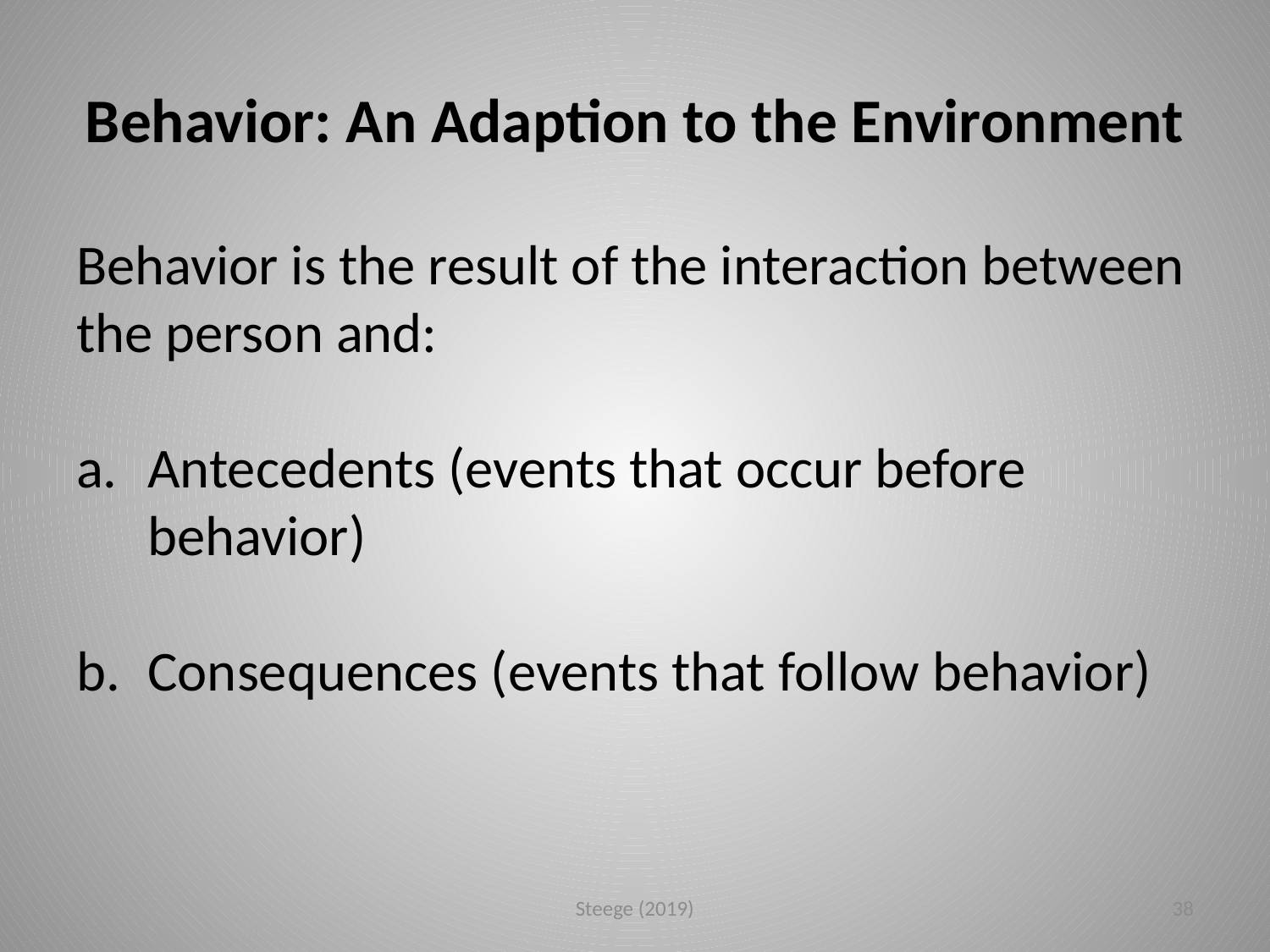

# Behavior: An Adaption to the Environment
Behavior is the result of the interaction between the person and:

Antecedents (events that occur before behavior)

Consequences (events that follow behavior)
Steege (2019)
38